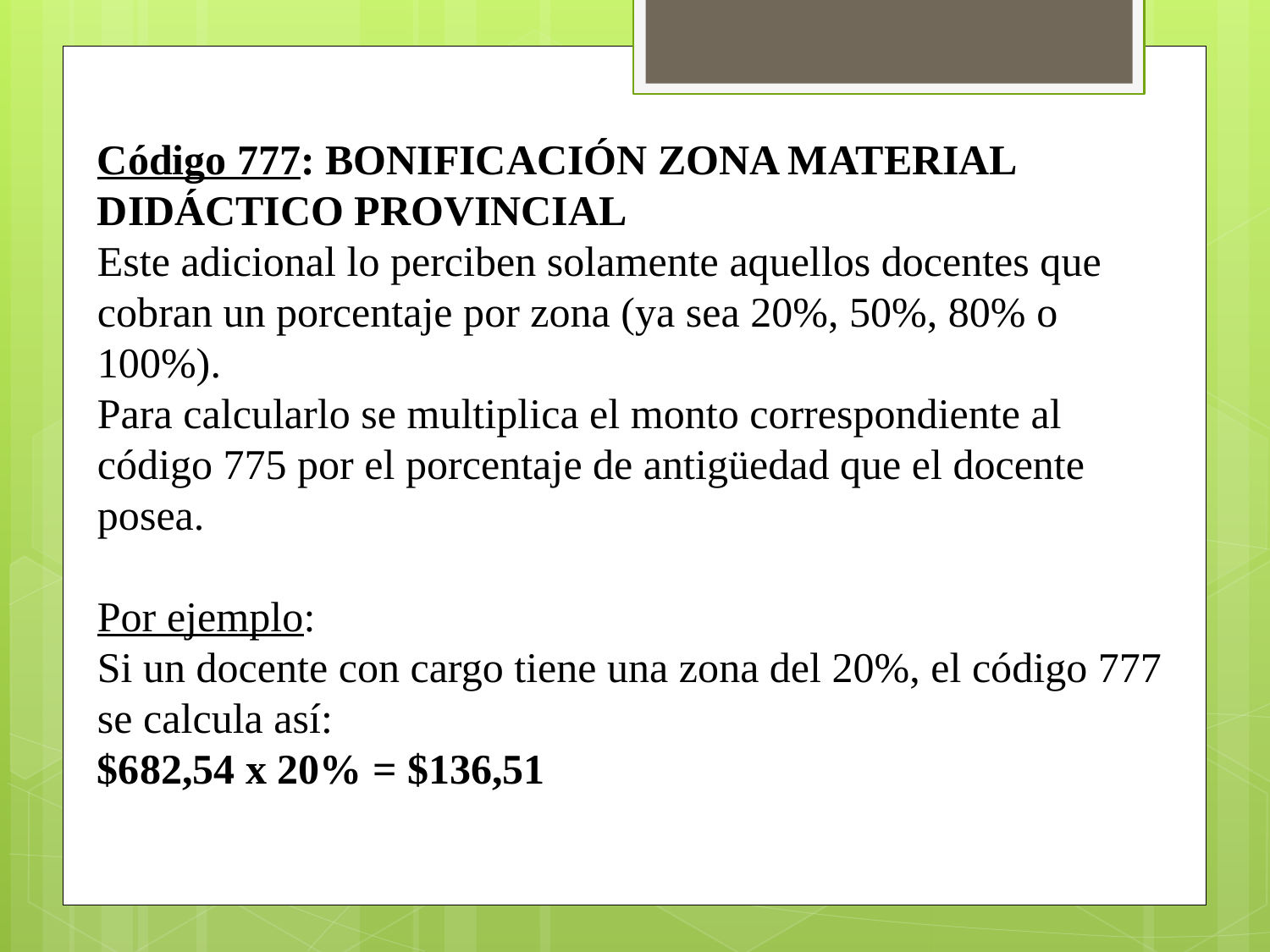

Código 777: BONIFICACIÓN ZONA MATERIAL DIDÁCTICO PROVINCIAL
Este adicional lo perciben solamente aquellos docentes que cobran un porcentaje por zona (ya sea 20%, 50%, 80% o 100%).
Para calcularlo se multiplica el monto correspondiente al código 775 por el porcentaje de antigüedad que el docente posea.

Por ejemplo:
Si un docente con cargo tiene una zona del 20%, el código 777 se calcula así:
$682,54 x 20% = $136,51